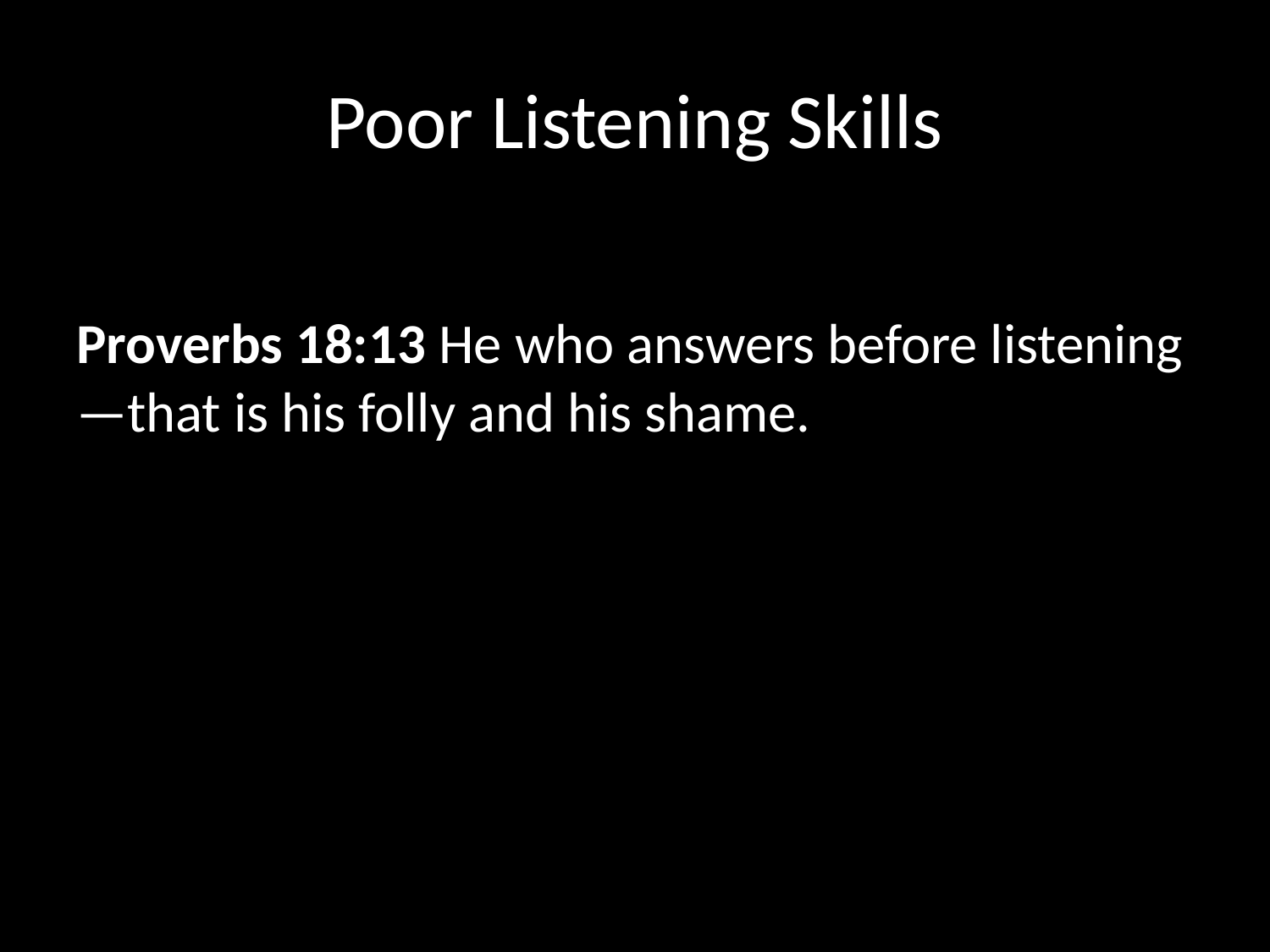

# Poor Listening Skills

Proverbs 18:13 He who answers before listening—that is his folly and his shame.